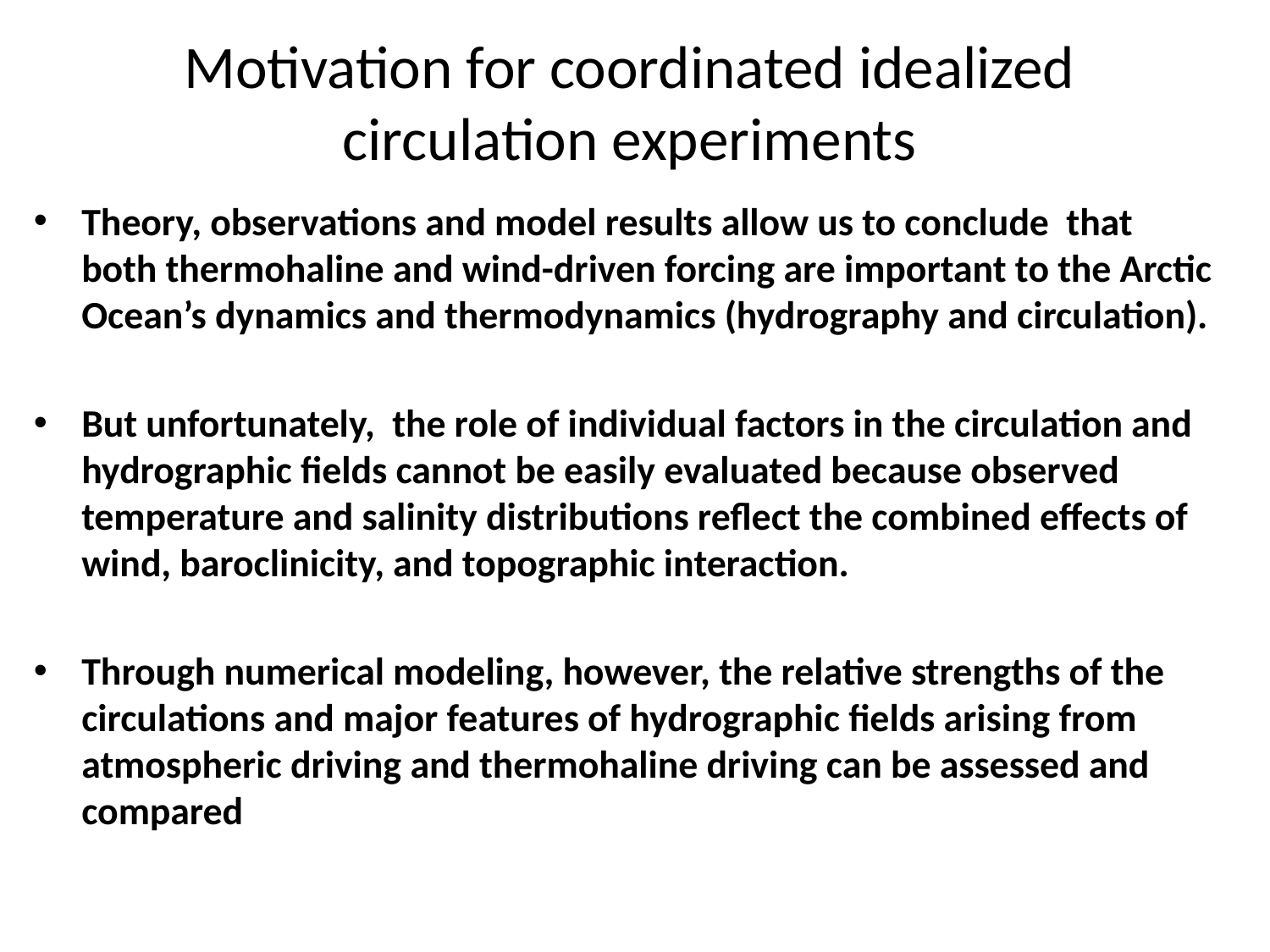

# Motivation for coordinated idealized circulation experiments
Theory, observations and model results allow us to conclude  that  both thermohaline and wind-driven forcing are important to the Arctic Ocean’s dynamics and thermodynamics (hydrography and circulation).

But unfortunately,  the role of individual factors in the circulation and hydrographic fields cannot be easily evaluated because observed temperature and salinity distributions reflect the combined effects of wind, baroclinicity, and topographic interaction.

Through numerical modeling, however, the relative strengths of the circulations and major features of hydrographic fields arising from atmospheric driving and thermohaline driving can be assessed and compared